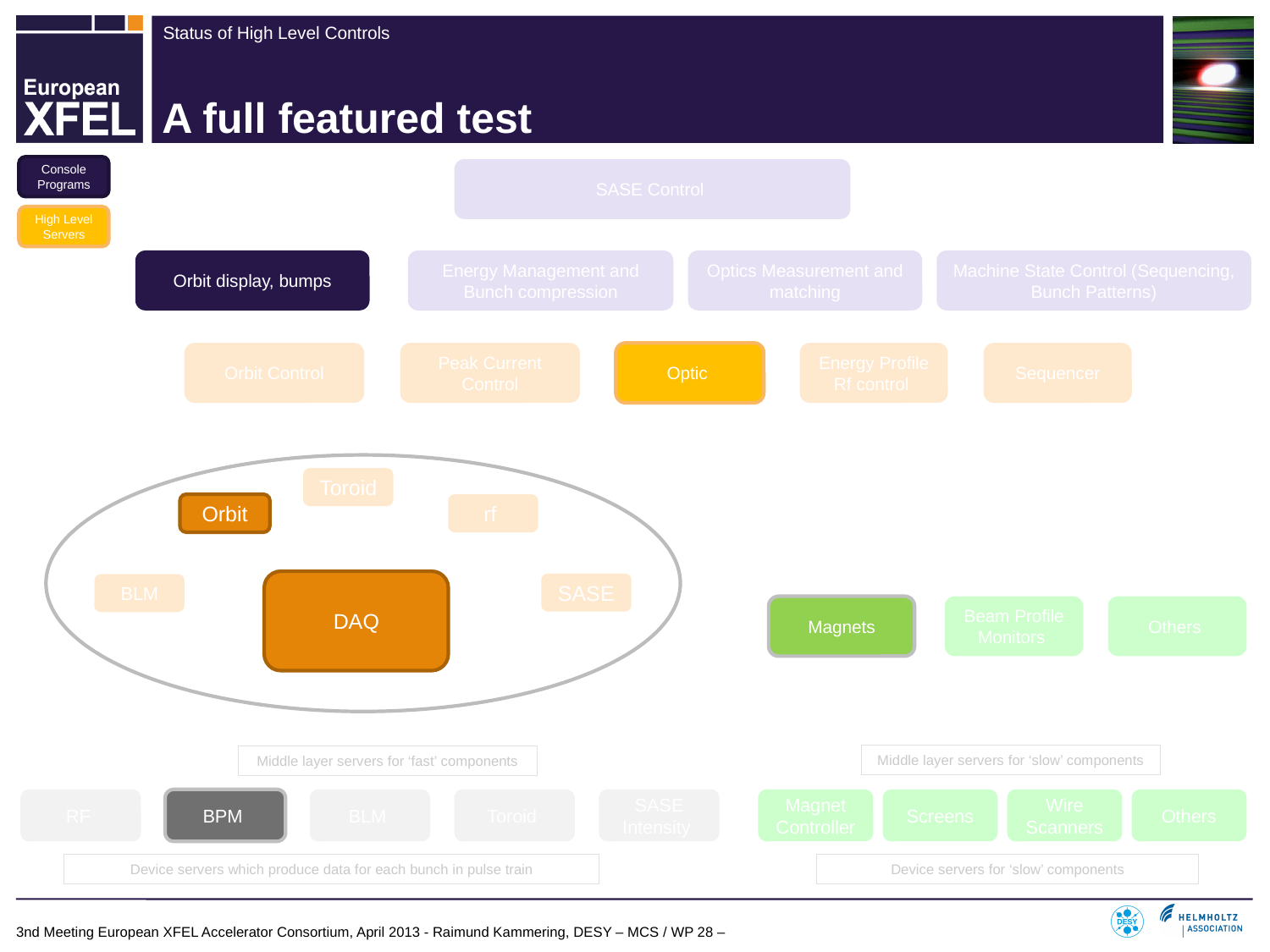

# A full featured test
Console Programs
SASE Control
High Level Servers
Orbit display, bumps
Energy Management and Bunch compression
Optics Measurement and matching
Machine State Control (Sequencing, Bunch Patterns)
Orbit Control
Peak Current Control
Optic
Energy Profile
Rf control
Sequencer

Toroid
Orbit
rf
DAQ
SASE
BLM
Magnets
Beam Profile Monitors
Others
Middle layer servers for ‘slow’ components
Middle layer servers for ‘fast’ components
RF
BPM
BLM
Toroid
SASE Intensity
Magnet Controller
Screens
Wire Scanners
Others
Device servers for ‘slow’ components
Device servers which produce data for each bunch in pulse train
3nd Meeting European XFEL Accelerator Consortium, April 2013 - Raimund Kammering, DESY – MCS / WP 28 –